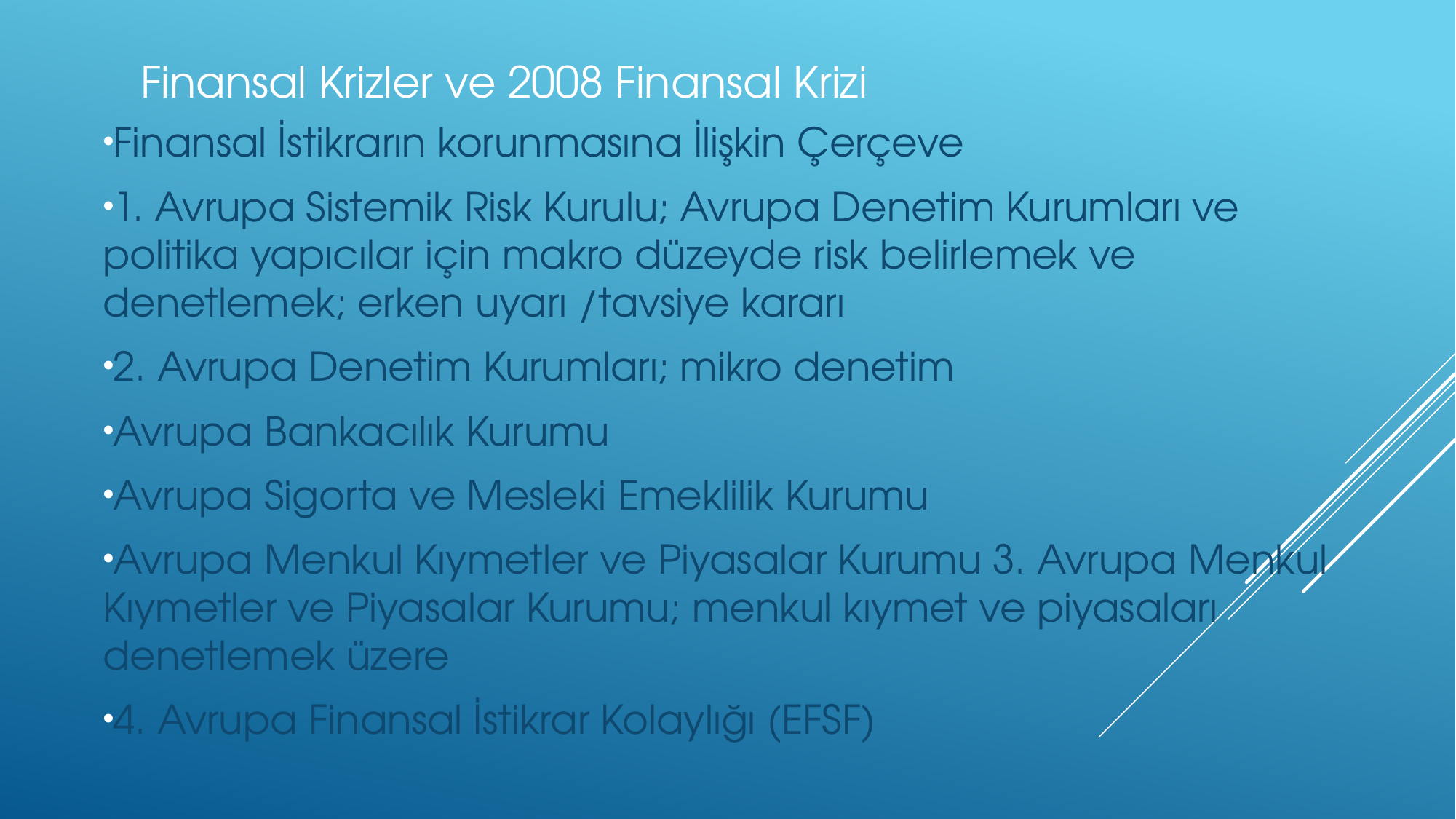

# Finansal Krizler ve 2008 Finansal Krizi
Finansal İstikrarın korunmasına İlişkin Çerçeve
1. Avrupa Sistemik Risk Kurulu; Avrupa Denetim Kurumları ve politika yapıcılar için makro düzeyde risk belirlemek ve denetlemek; erken uyarı /tavsiye kararı
2. Avrupa Denetim Kurumları; mikro denetim
Avrupa Bankacılık Kurumu
Avrupa Sigorta ve Mesleki Emeklilik Kurumu
Avrupa Menkul Kıymetler ve Piyasalar Kurumu 3. Avrupa Menkul Kıymetler ve Piyasalar Kurumu; menkul kıymet ve piyasaları denetlemek üzere
4. Avrupa Finansal İstikrar Kolaylığı (EFSF)